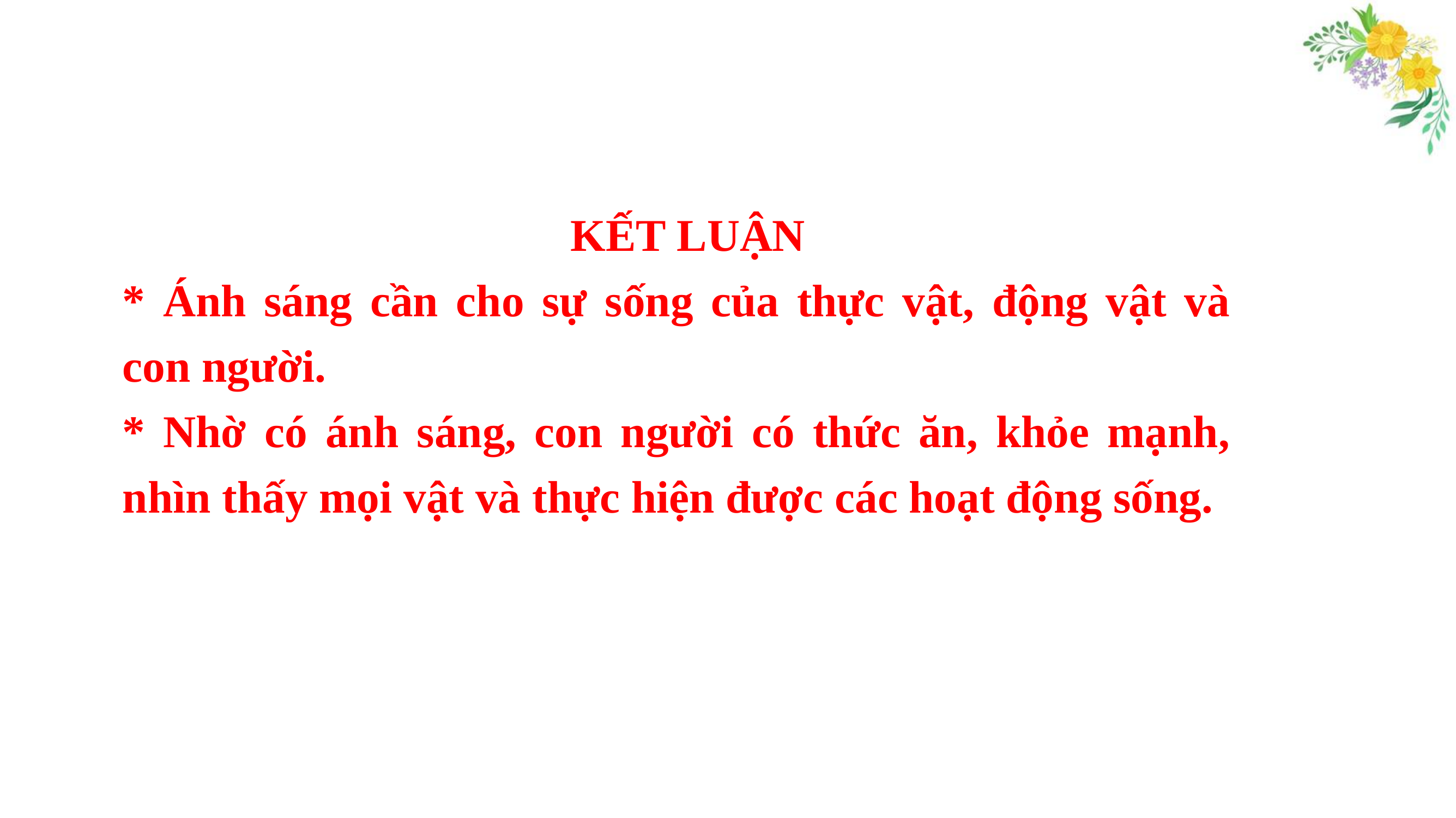

KẾT LUẬN
* Ánh sáng cần cho sự sống của thực vật, động vật và con người.
* Nhờ có ánh sáng, con người có thức ăn, khỏe mạnh, nhìn thấy mọi vật và thực hiện được các hoạt động sống.